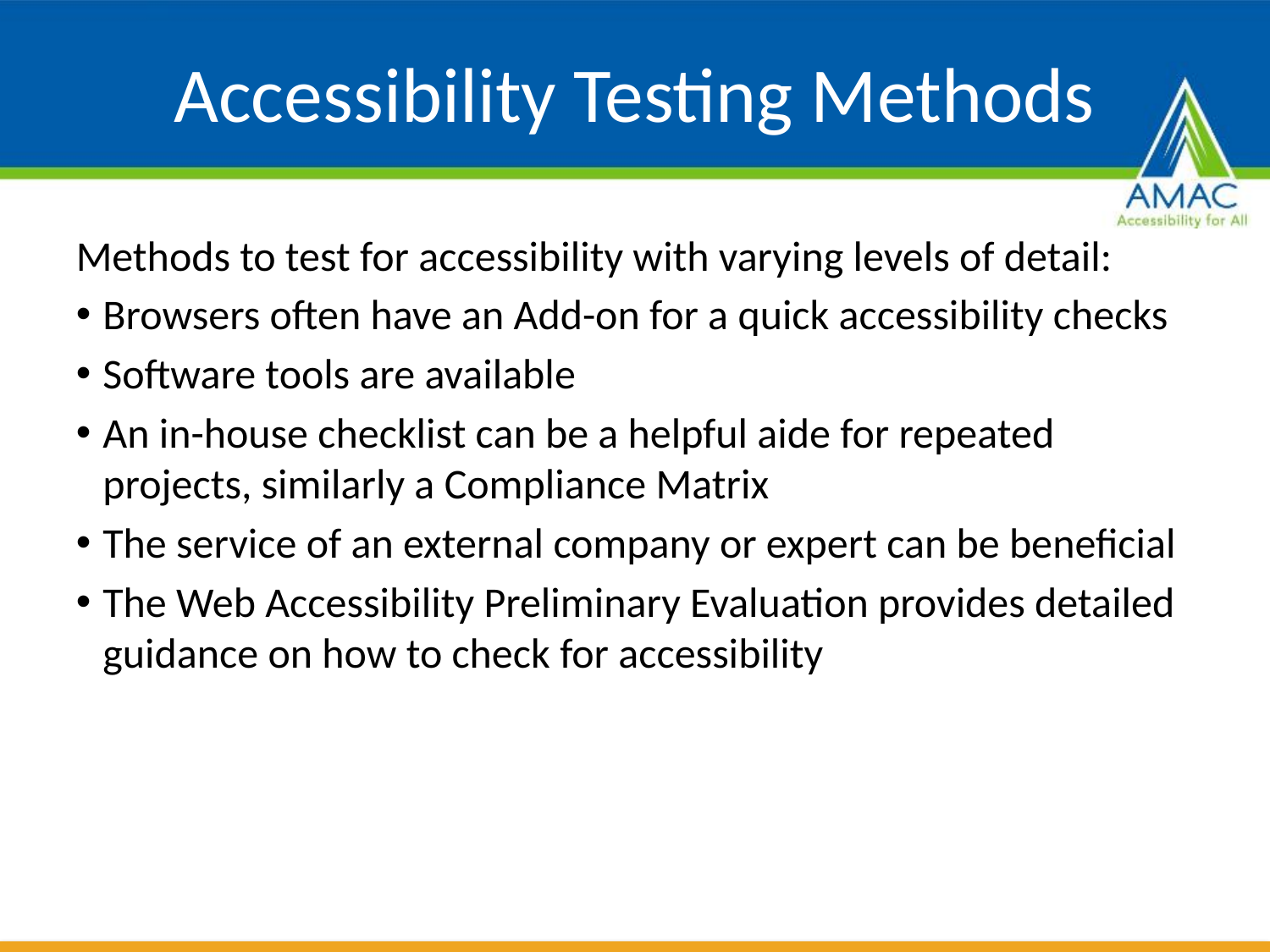

# Accessibility Testing Methods
Methods to test for accessibility with varying levels of detail:
Browsers often have an Add-on for a quick accessibility checks
Software tools are available
An in-house checklist can be a helpful aide for repeated projects, similarly a Compliance Matrix
The service of an external company or expert can be beneficial
The Web Accessibility Preliminary Evaluation provides detailed guidance on how to check for accessibility